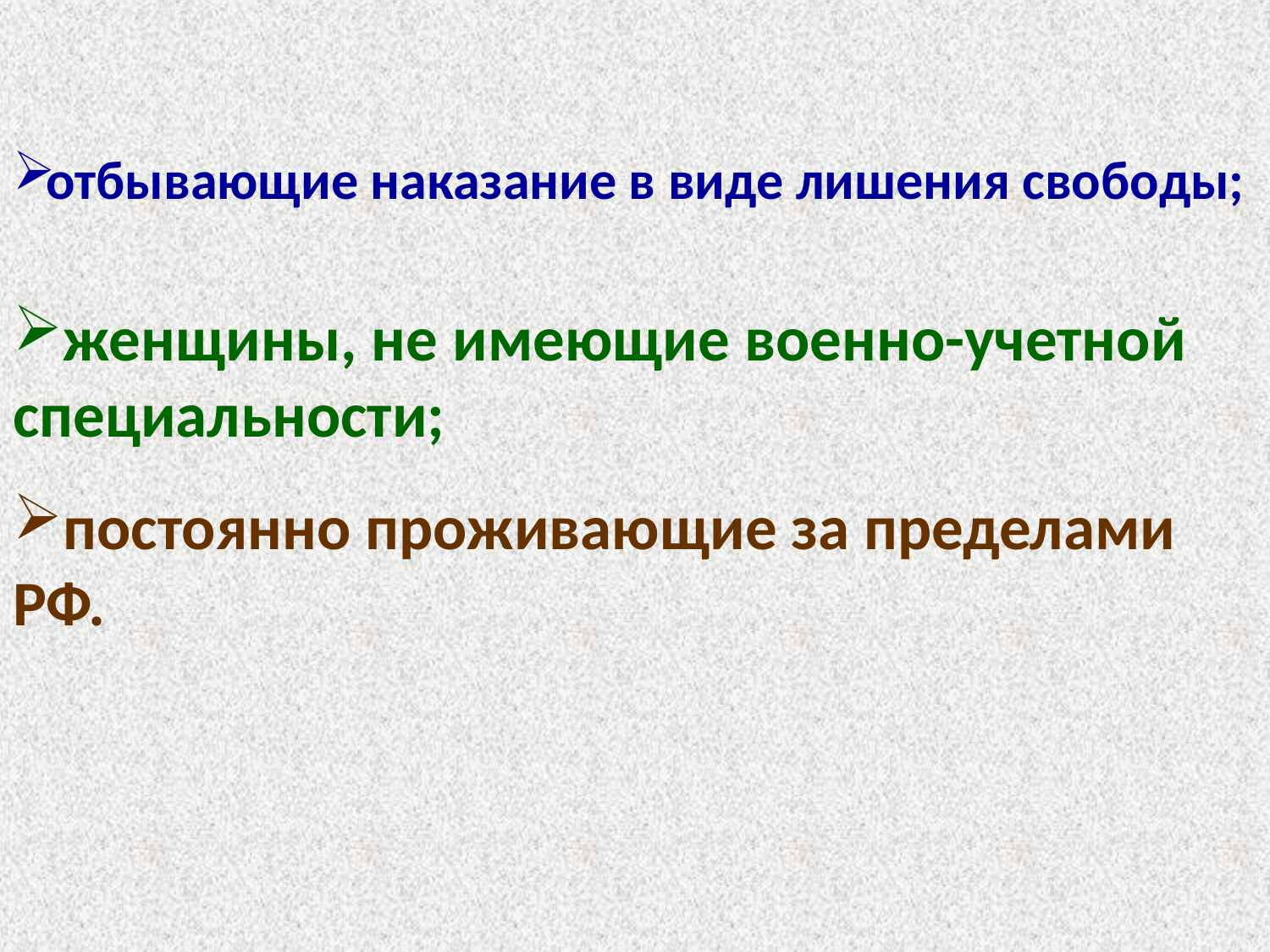

# отбывающие наказание в виде лишения свободы;
женщины, не имеющие военно-учетной специальности;
постоянно проживающие за пределами РФ.